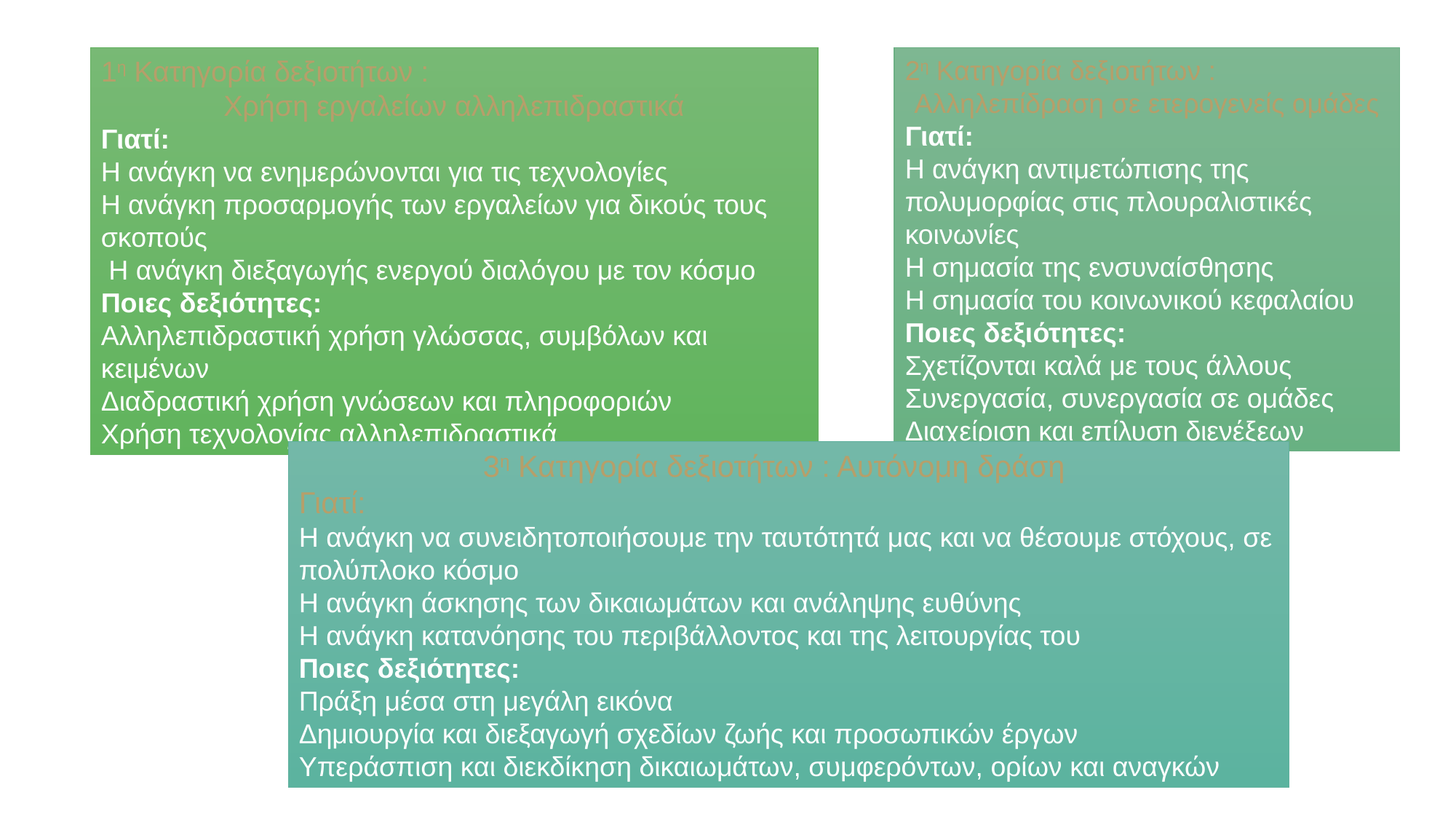

1η Κατηγορία δεξιοτήτων :
Χρήση εργαλείων αλληλεπιδραστικά
Γιατί:
Η ανάγκη να ενημερώνονται για τις τεχνολογίες
Η ανάγκη προσαρμογής των εργαλείων για δικούς τους σκοπούς
 Η ανάγκη διεξαγωγής ενεργού διαλόγου με τον κόσμο
Ποιες δεξιότητες:
Αλληλεπιδραστική χρήση γλώσσας, συμβόλων και κειμένων
Διαδραστική χρήση γνώσεων και πληροφοριών
Χρήση τεχνολογίας αλληλεπιδραστικά
2η Κατηγορία δεξιοτήτων :
Αλληλεπίδραση σε ετερογενείς ομάδες
Γιατί:
Η ανάγκη αντιμετώπισης της πολυμορφίας στις πλουραλιστικές κοινωνίες
Η σημασία της ενσυναίσθησης
Η σημασία του κοινωνικού κεφαλαίου
Ποιες δεξιότητες:
Σχετίζονται καλά με τους άλλους
Συνεργασία, συνεργασία σε ομάδες
Διαχείριση και επίλυση διενέξεων
                      3η Κατηγορία δεξιοτήτων : Αυτόνομη δράση
Γιατί:
Η ανάγκη να συνειδητοποιήσουμε την ταυτότητά μας και να θέσουμε στόχους, σε πολύπλοκο κόσμο
Η ανάγκη άσκησης των δικαιωμάτων και ανάληψης ευθύνης
Η ανάγκη κατανόησης του περιβάλλοντος και της λειτουργίας του
Ποιες δεξιότητες:
Πράξη μέσα στη μεγάλη εικόνα
Δημιουργία και διεξαγωγή σχεδίων ζωής και προσωπικών έργων
Υπεράσπιση και διεκδίκηση δικαιωμάτων, συμφερόντων, ορίων και αναγκών